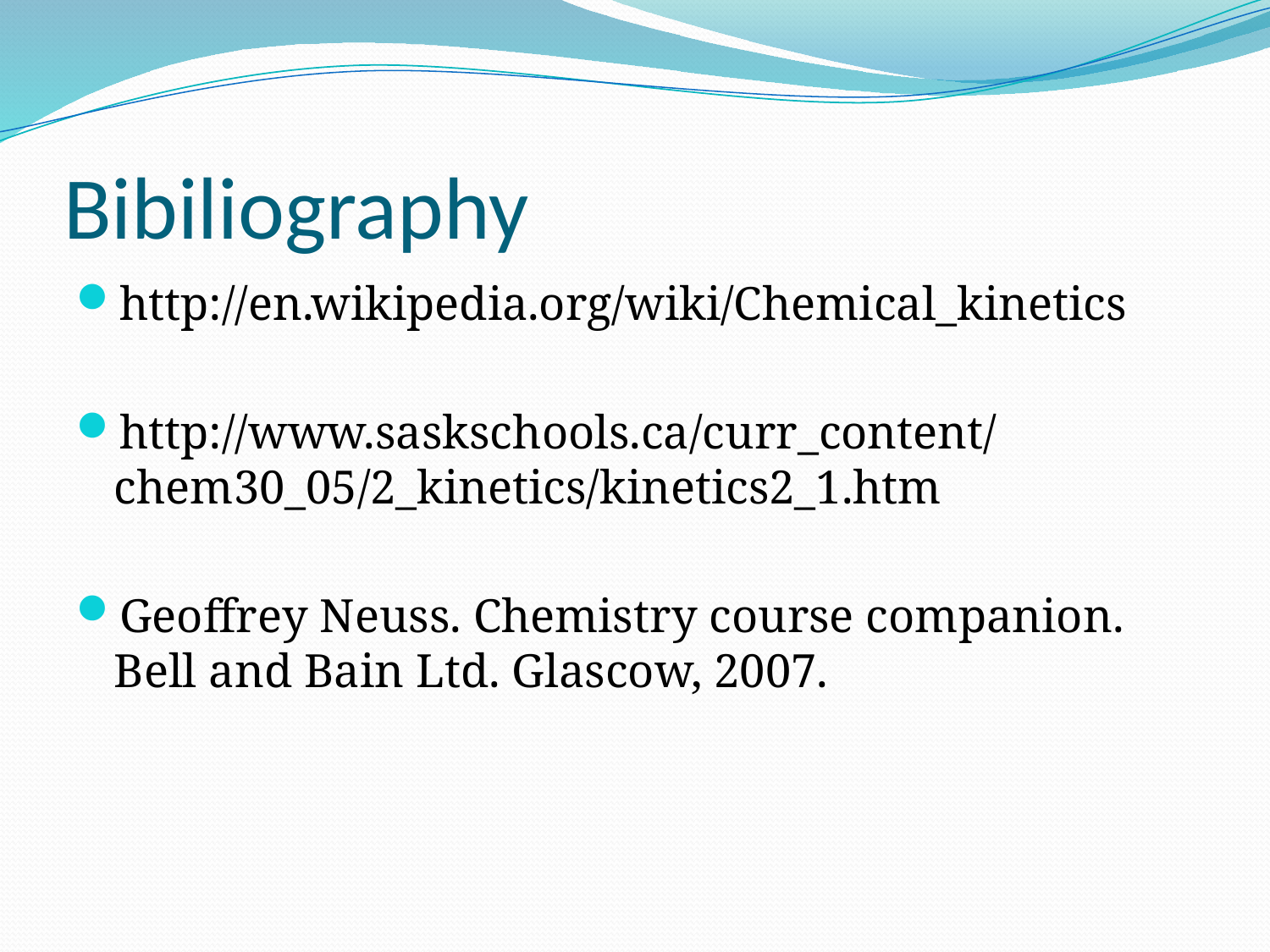

# Bibiliography
http://en.wikipedia.org/wiki/Chemical_kinetics

http://www.saskschools.ca/curr_content/chem30_05/2_kinetics/kinetics2_1.htm

Geoffrey Neuss. Chemistry course companion. Bell and Bain Ltd. Glascow, 2007.